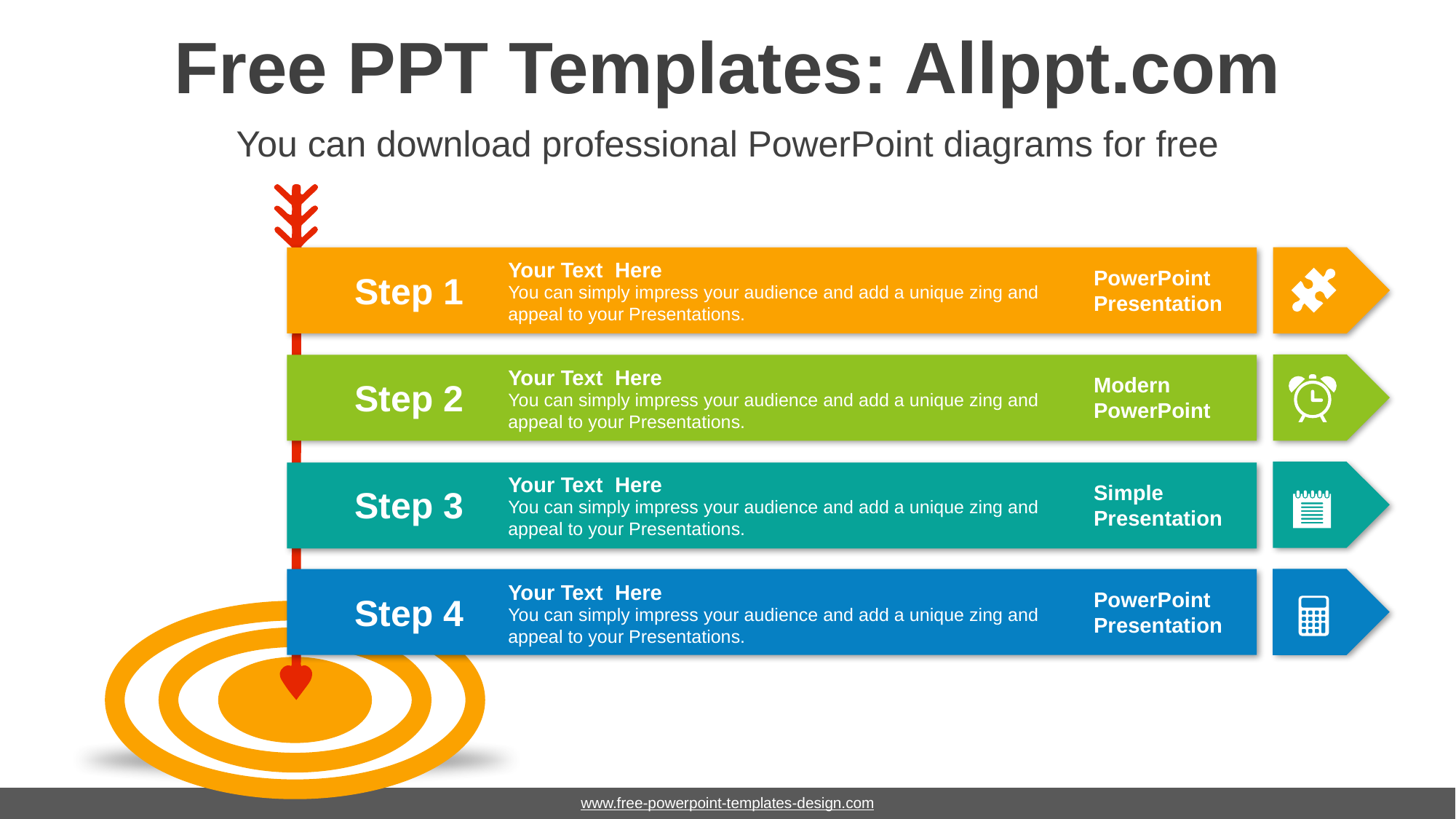

# Free PPT Templates: Allppt.com
You can download professional PowerPoint diagrams for free

Your Text  Here
You can simply impress your audience and add a unique zing and appeal to your Presentations.
PowerPoint  Presentation

Step 1

Your Text  Here
You can simply impress your audience and add a unique zing and appeal to your Presentations.
Modern  PowerPoint
Step 2

Your Text  Here
You can simply impress your audience and add a unique zing and appeal to your Presentations.
Simple Presentation
Step 3

Your Text  Here
You can simply impress your audience and add a unique zing and appeal to your Presentations.
PowerPoint  Presentation
Step 4

www.free-powerpoint-templates-design.com